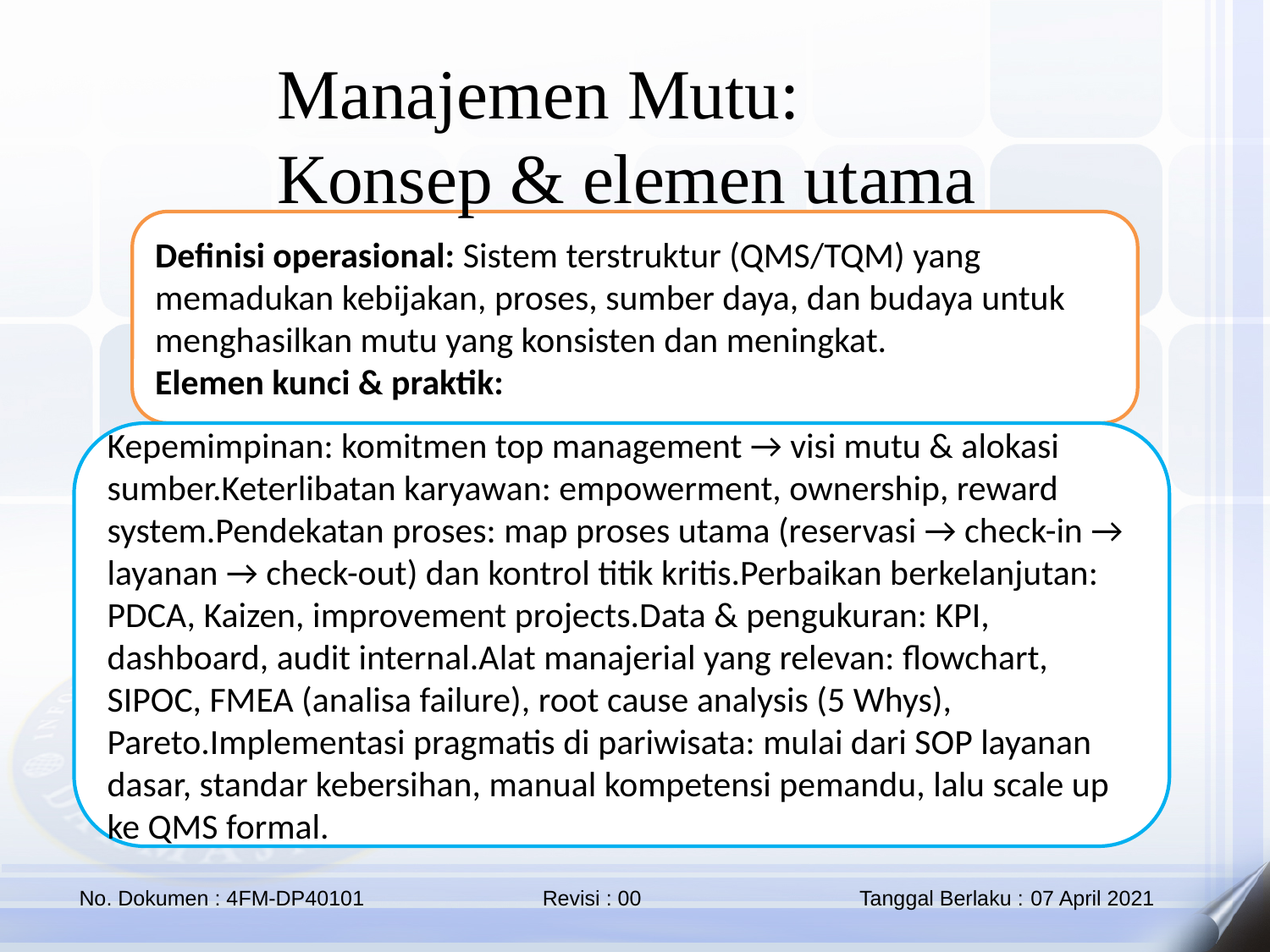

Manajemen Mutu: Konsep & elemen utama
Definisi operasional: Sistem terstruktur (QMS/TQM) yang memadukan kebijakan, proses, sumber daya, dan budaya untuk menghasilkan mutu yang konsisten dan meningkat.
Elemen kunci & praktik:
Kepemimpinan: komitmen top management → visi mutu & alokasi sumber.Keterlibatan karyawan: empowerment, ownership, reward system.Pendekatan proses: map proses utama (reservasi → check-in → layanan → check-out) dan kontrol titik kritis.Perbaikan berkelanjutan: PDCA, Kaizen, improvement projects.Data & pengukuran: KPI, dashboard, audit internal.Alat manajerial yang relevan: flowchart, SIPOC, FMEA (analisa failure), root cause analysis (5 Whys), Pareto.Implementasi pragmatis di pariwisata: mulai dari SOP layanan dasar, standar kebersihan, manual kompetensi pemandu, lalu scale up ke QMS formal.